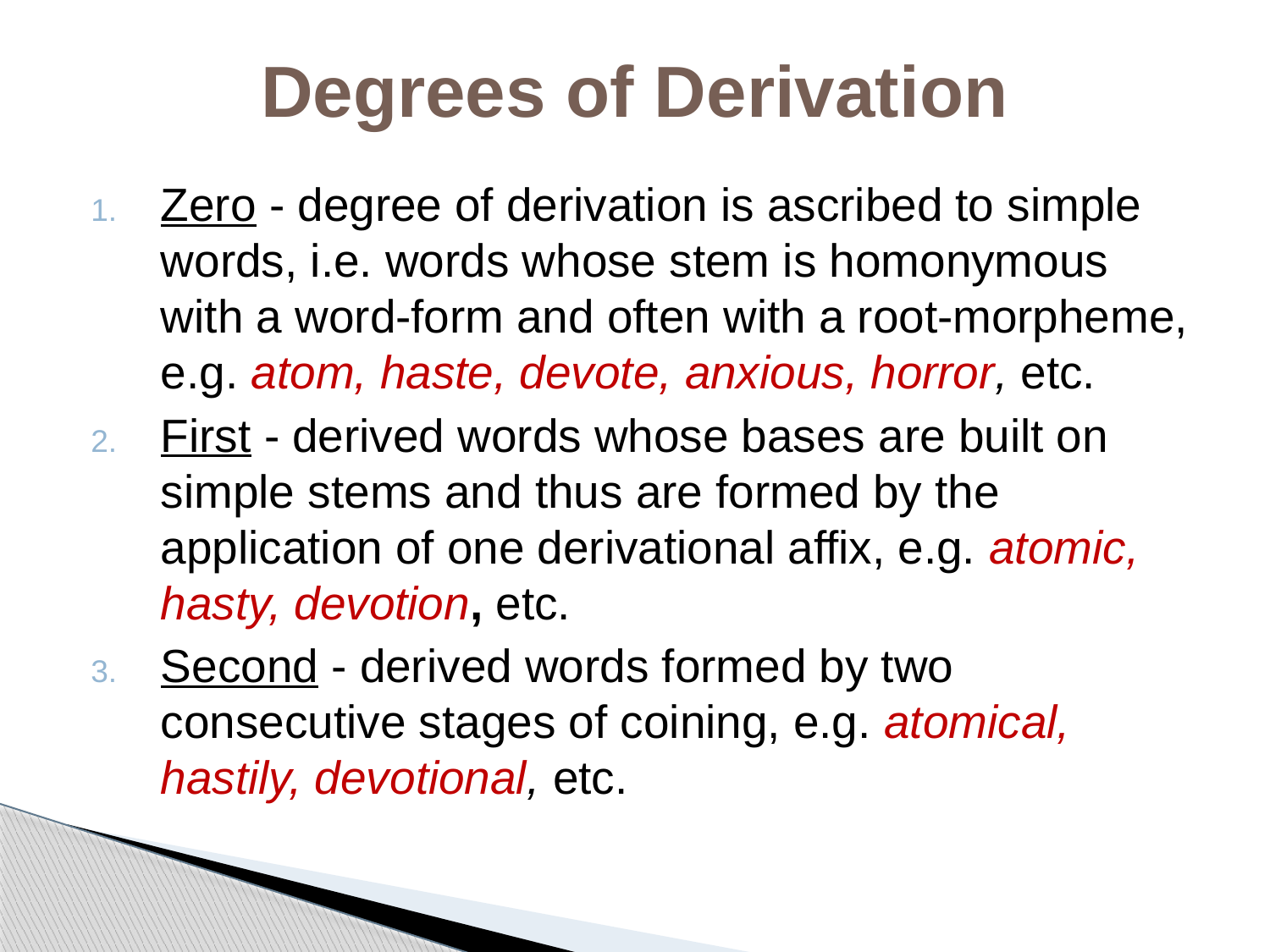

# Degrees of Derivation
Zero - degree of derivation is ascribed to simple words, i.e. words whose stem is homonymous with a word-form and often with a root-morpheme, e.g. atom, haste, devote, anxious, horror, etc.
First - derived words whose bases are built on simple stems and thus are formed by the application of one derivational affix, e.g. atomic, hasty, devotion, etc.
Second - derived words formed by two consecutive stages of coining, e.g. atomical, hastily, devotional, etc.